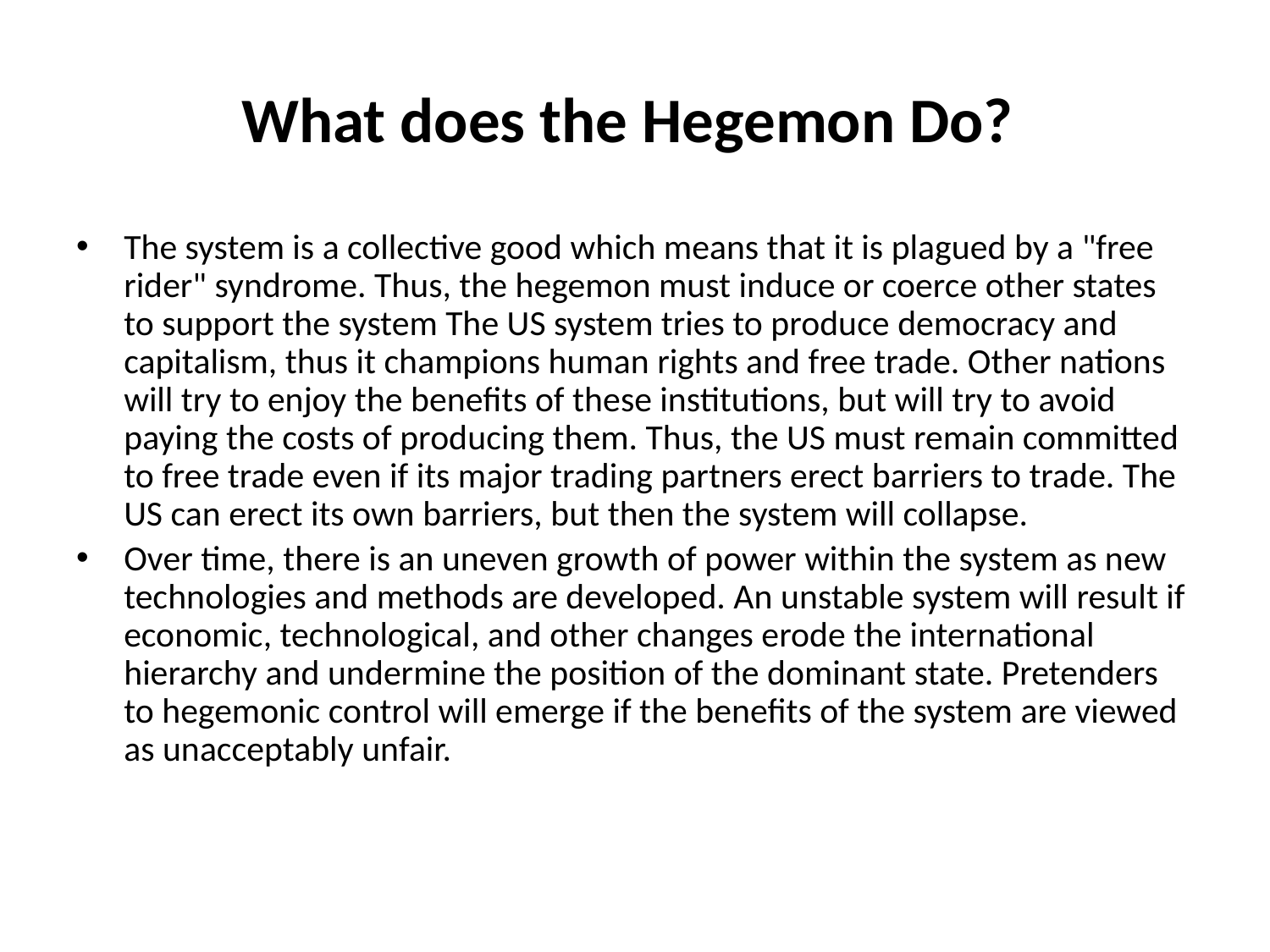

# What does the Hegemon Do?
The system is a collective good which means that it is plagued by a "free rider" syndrome. Thus, the hegemon must induce or coerce other states to support the system The US system tries to produce democracy and capitalism, thus it champions human rights and free trade. Other nations will try to enjoy the benefits of these institutions, but will try to avoid paying the costs of producing them. Thus, the US must remain committed to free trade even if its major trading partners erect barriers to trade. The US can erect its own barriers, but then the system will collapse.
Over time, there is an uneven growth of power within the system as new technologies and methods are developed. An unstable system will result if economic, technological, and other changes erode the international hierarchy and undermine the position of the dominant state. Pretenders to hegemonic control will emerge if the benefits of the system are viewed as unacceptably unfair.